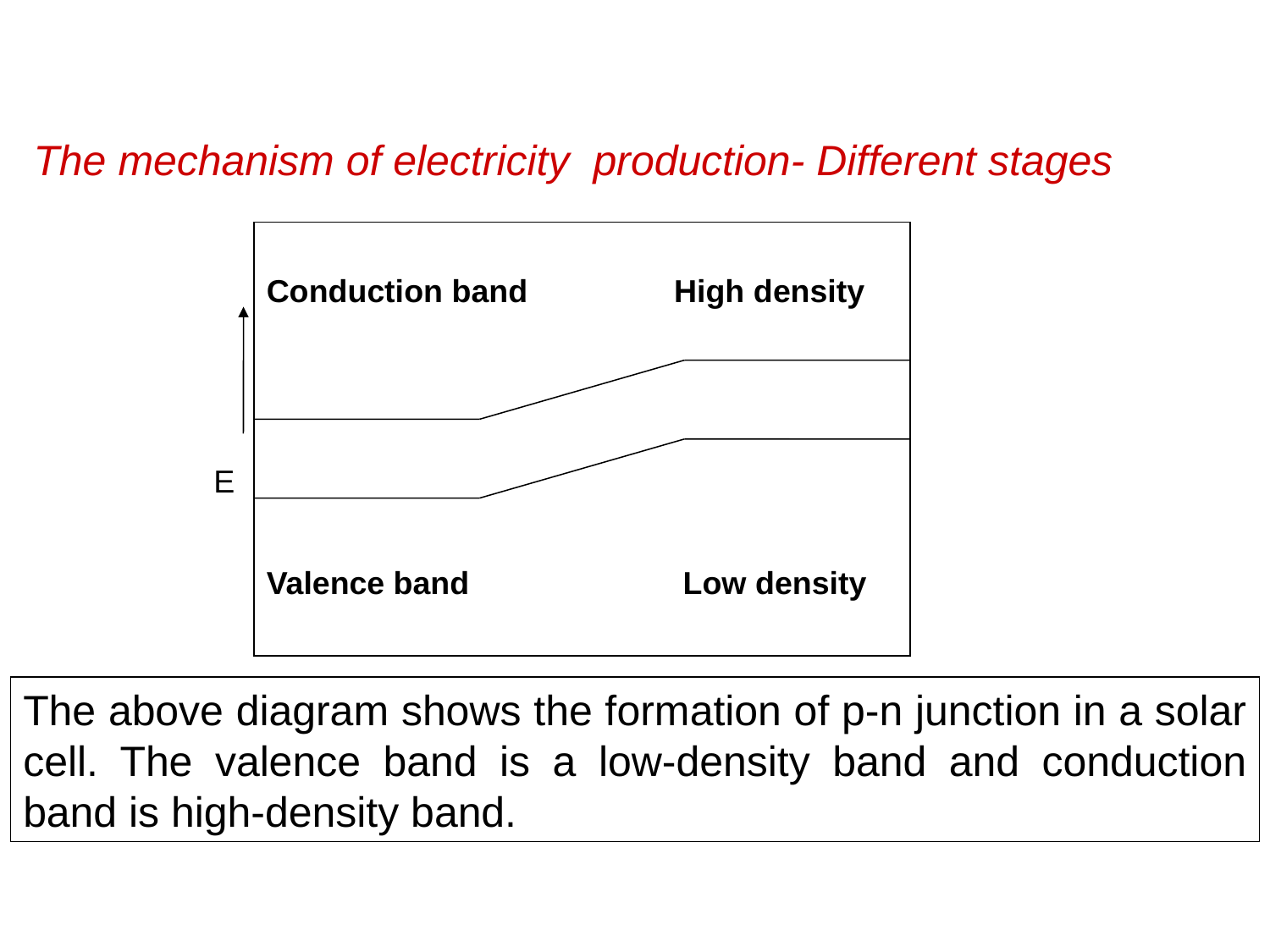

The mechanism of electricity  production- Different stages

Conduction band	   High density

Valence band		    Low density

E
The above diagram shows the formation of p-n junction in a solar cell. The valence band is a low-density band and conduction band is high-density band.